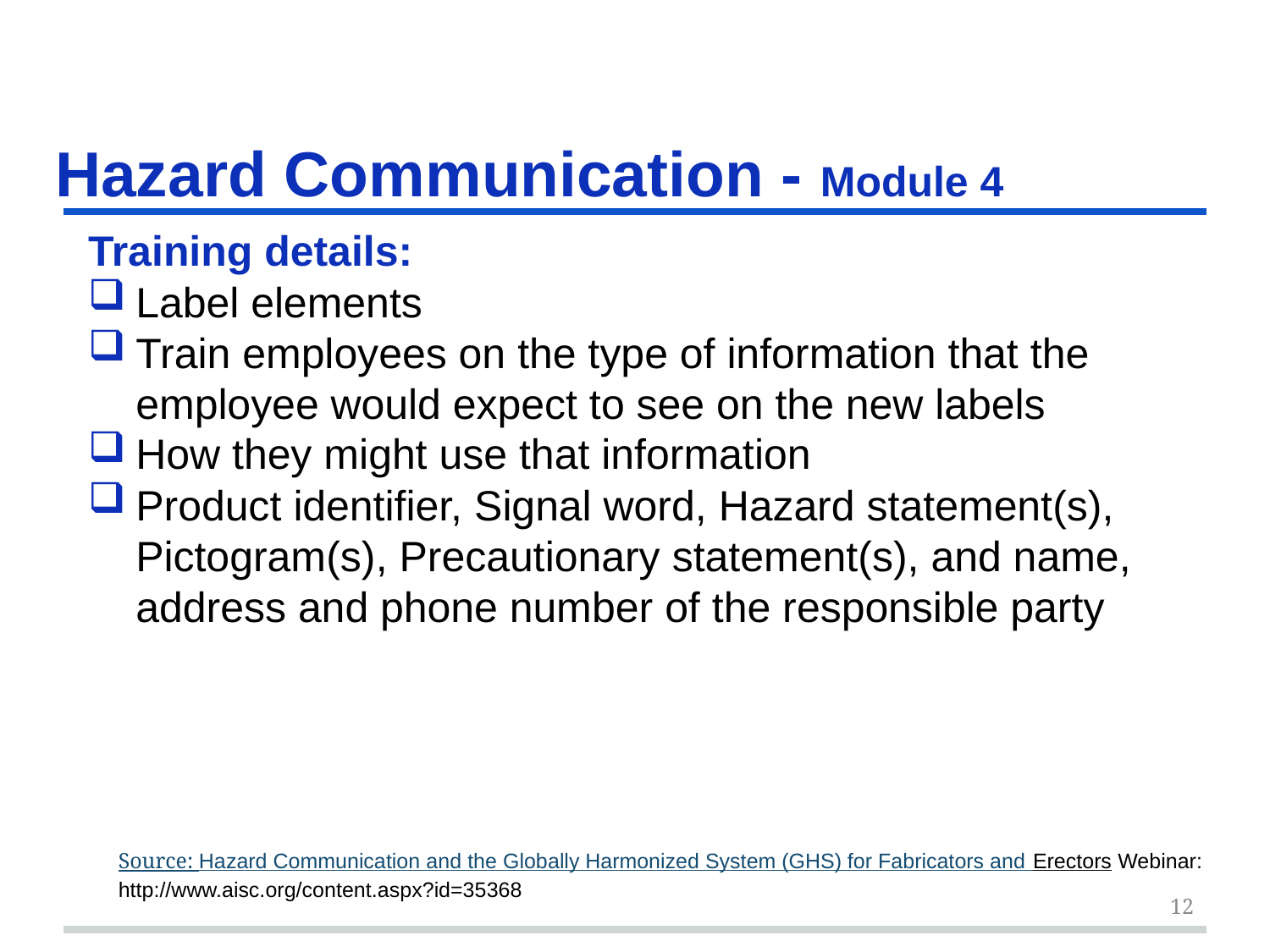

# Hazard Communication - Module 4
Training details:
Label elements
Train employees on the type of information that the employee would expect to see on the new labels
How they might use that information
Product identifier, Signal word, Hazard statement(s), Pictogram(s), Precautionary statement(s), and name, address and phone number of the responsible party
Source: Hazard Communication and the Globally Harmonized System (GHS) for Fabricators and Erectors Webinar: http://www.aisc.org/content.aspx?id=35368
12